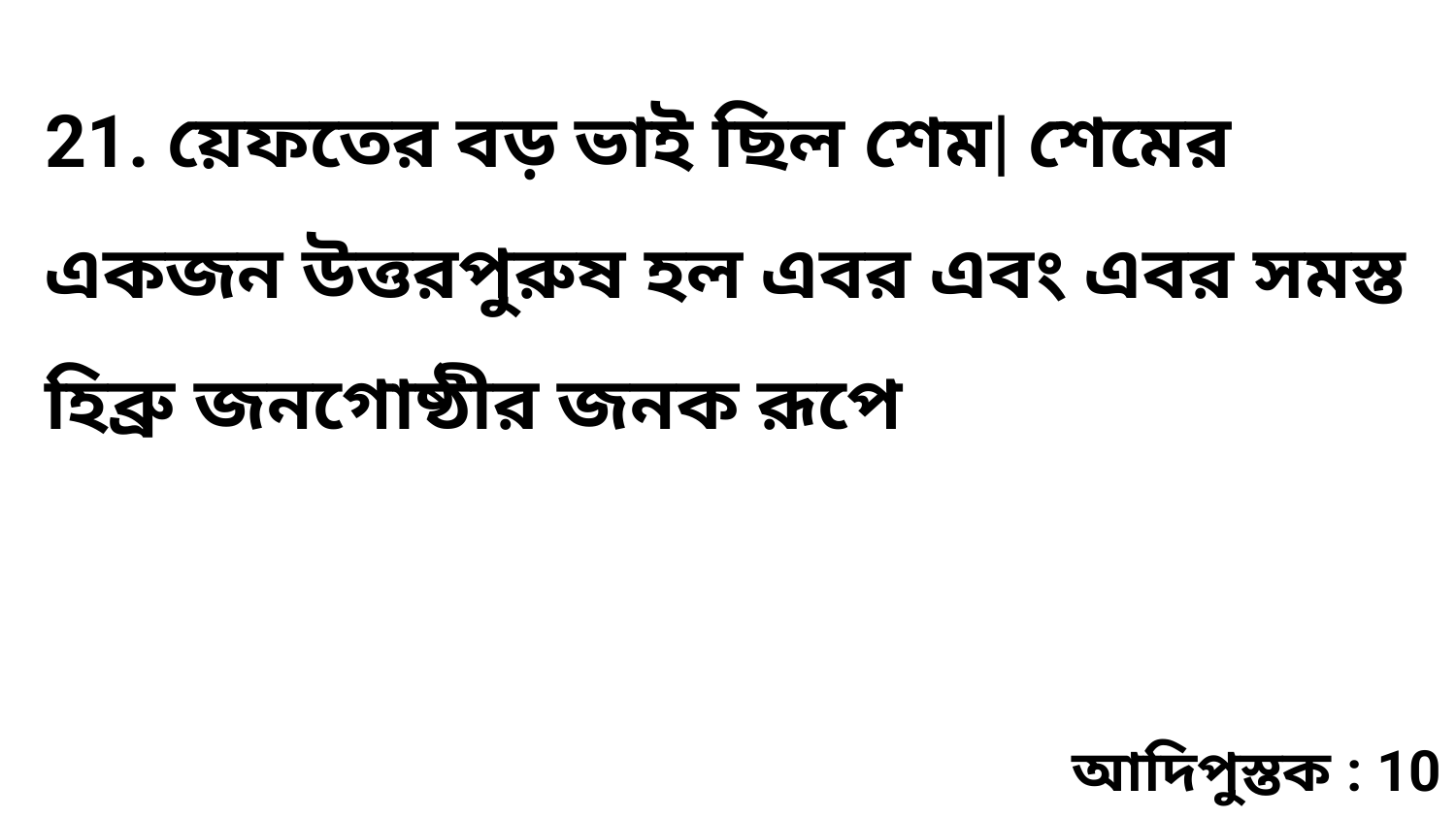

21. য়েফতের বড় ভাই ছিল শেম| শেমের একজন উত্তরপুরুষ হল এবর এবং এবর সমস্ত হিব্রু জনগোষ্ঠীর জনক রূপে
আদিপুস্তক : 10